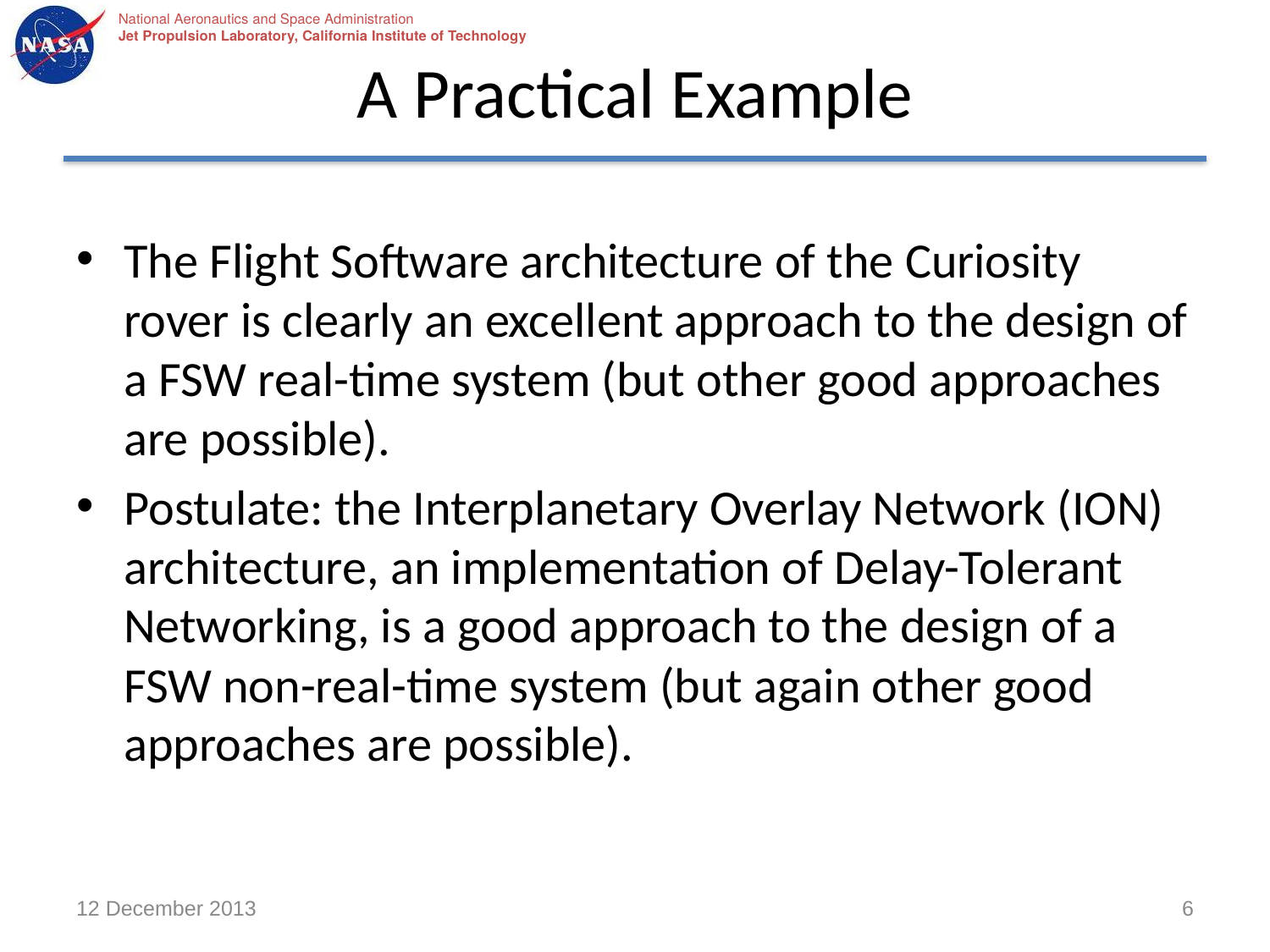

# A Practical Example
The Flight Software architecture of the Curiosity rover is clearly an excellent approach to the design of a FSW real-time system (but other good approaches are possible).
Postulate: the Interplanetary Overlay Network (ION) architecture, an implementation of Delay-Tolerant Networking, is a good approach to the design of a FSW non-real-time system (but again other good approaches are possible).
12 December 2013
6